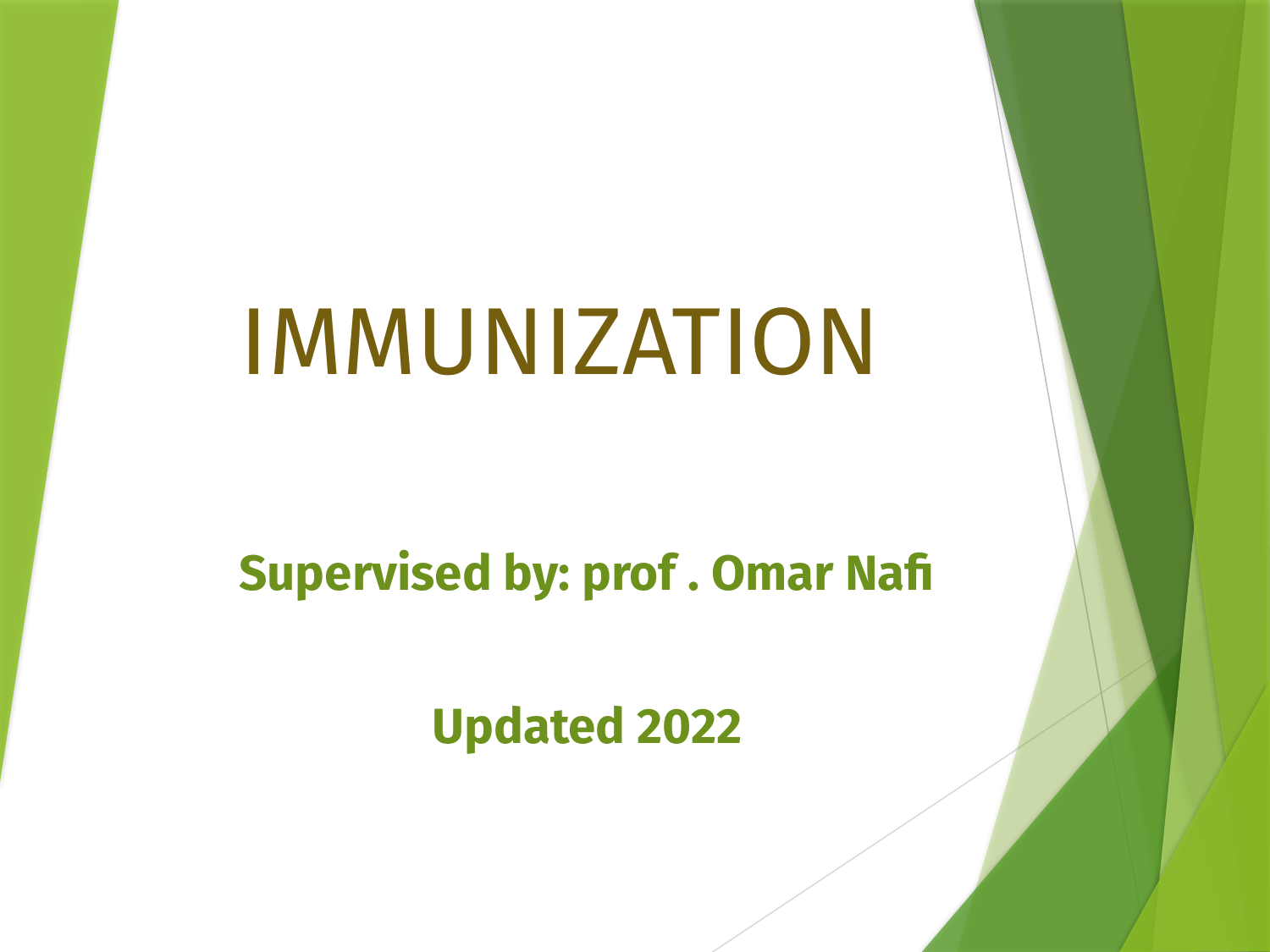

# IMMUNIZATION

Supervised by: prof . Omar Nafi

Updated 2022